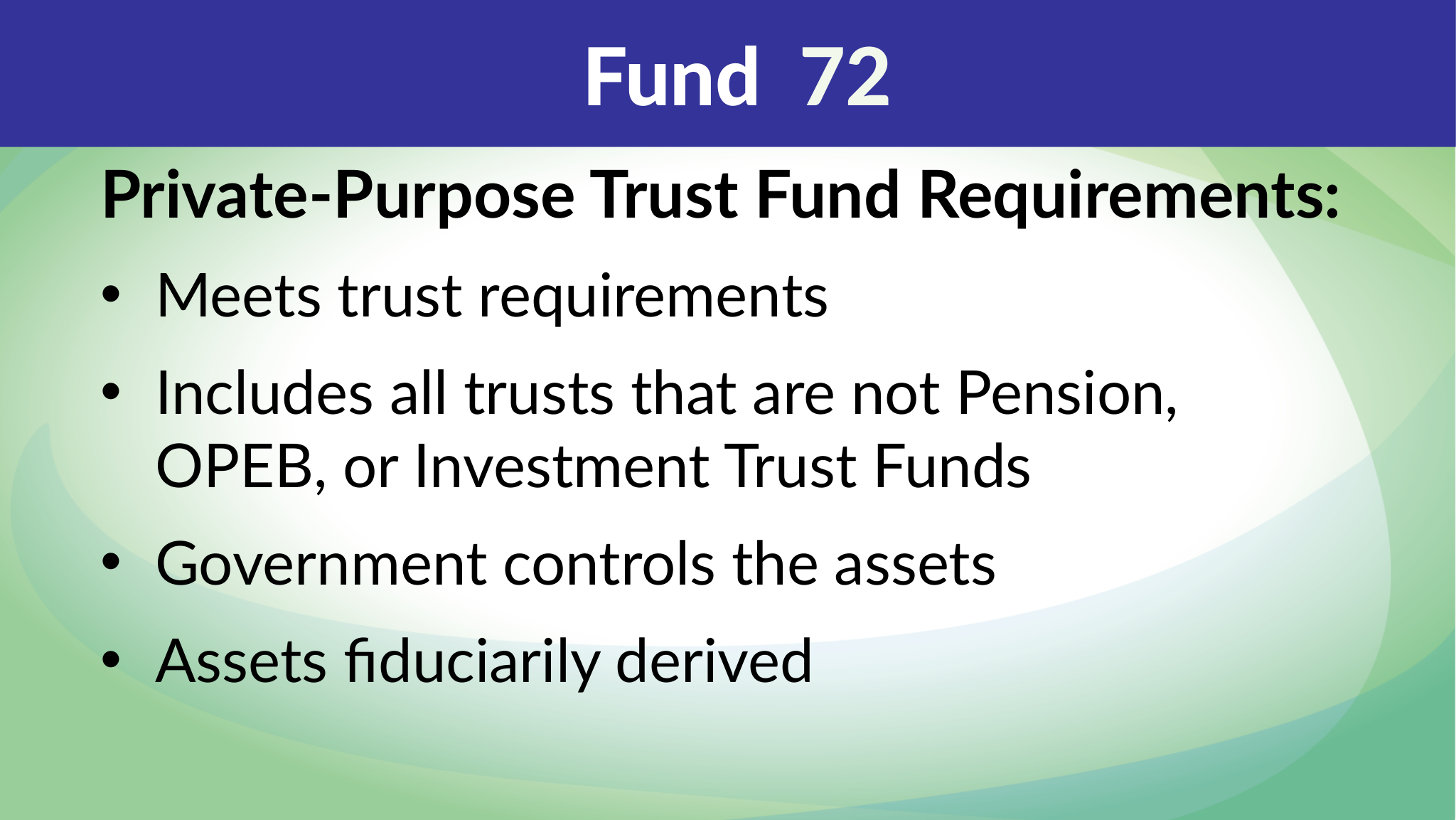

Fund  72
Private-Purpose Trust Fund Requirements:
Meets trust requirements
Includes all trusts that are not Pension, OPEB, or Investment Trust Funds
Government controls the assets
Assets fiduciarily derived